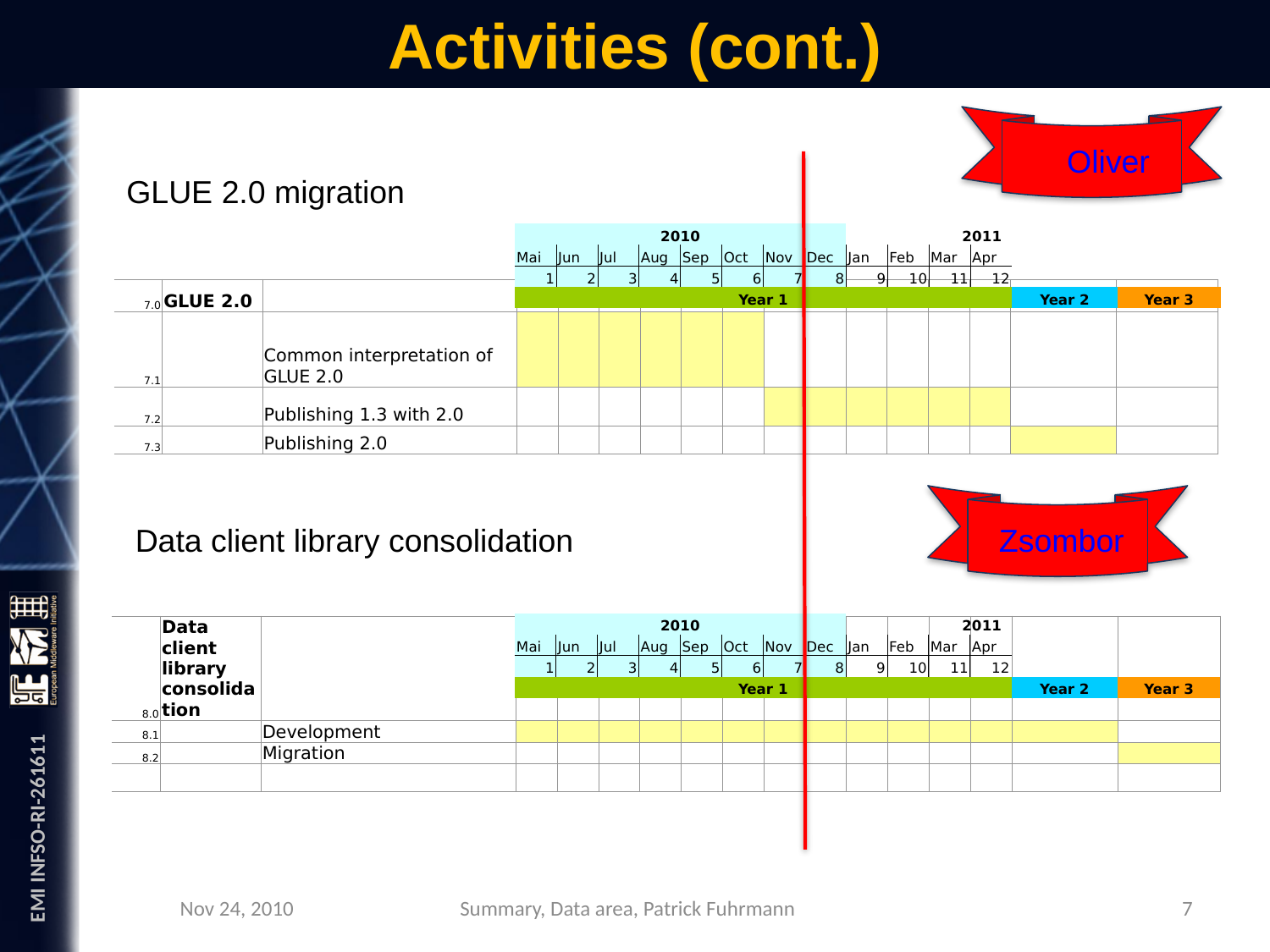

# Activities (cont.)

Oliver
GLUE 2.0 migration
| 2010 |  |  |  |  |  |  |  | 2011 |  |  |  |  |  |
| --- | --- | --- | --- | --- | --- | --- | --- | --- | --- | --- | --- | --- | --- |
| Mai | Jun | Jul | Aug | Sep | Oct | Nov | Dec | Jan | Feb | Mar | Apr |  |  |
| 1 | 2 | 3 | 4 | 5 | 6 | 7 | 8 | 9 | 10 | 11 | 12 |  |  |
| Year 1 |  |  |  |  |  |  |  |  |  |  |  | Year 2 | Year 3 |
| 7.0 | GLUE 2.0 |  |  |  |  |  |  |  |  |  |  |  |  |  |  |  |
| --- | --- | --- | --- | --- | --- | --- | --- | --- | --- | --- | --- | --- | --- | --- | --- | --- |
| 7.1 |  | Common interpretation of GLUE 2.0 |  |  |  |  |  |  |  |  |  |  |  |  |  |  |
| 7.2 |  | Publishing 1.3 with 2.0 |  |  |  |  |  |  |  |  |  |  |  |  |  |  |
| 7.3 |  | Publishing 2.0 |  |  |  |  |  |  |  |  |  |  |  |  |  |  |

Zsombor
Data client library consolidation
| 2010 |  |  |  |  |  |  |  | 2011 |  |  |  |  |  |
| --- | --- | --- | --- | --- | --- | --- | --- | --- | --- | --- | --- | --- | --- |
| Mai | Jun | Jul | Aug | Sep | Oct | Nov | Dec | Jan | Feb | Mar | Apr |  |  |
| 1 | 2 | 3 | 4 | 5 | 6 | 7 | 8 | 9 | 10 | 11 | 12 |  |  |
| Year 1 |  |  |  |  |  |  |  |  |  |  |  | Year 2 | Year 3 |
| 8.0 | Data client library consolidation |  |  |  |  |  |  |  |  |  |  |  |  |  |  |  |
| --- | --- | --- | --- | --- | --- | --- | --- | --- | --- | --- | --- | --- | --- | --- | --- | --- |
| 8.1 |  | Development |  |  |  |  |  |  |  |  |  |  |  |  |  |  |
| 8.2 |  | Migration |  |  |  |  |  |  |  |  |  |  |  |  |  |  |
|  |  |  |  |  |  |  |  |  |  |  |  |  |  |  |  |  |
Nov 24, 2010
7
Summary, Data area, Patrick Fuhrmann